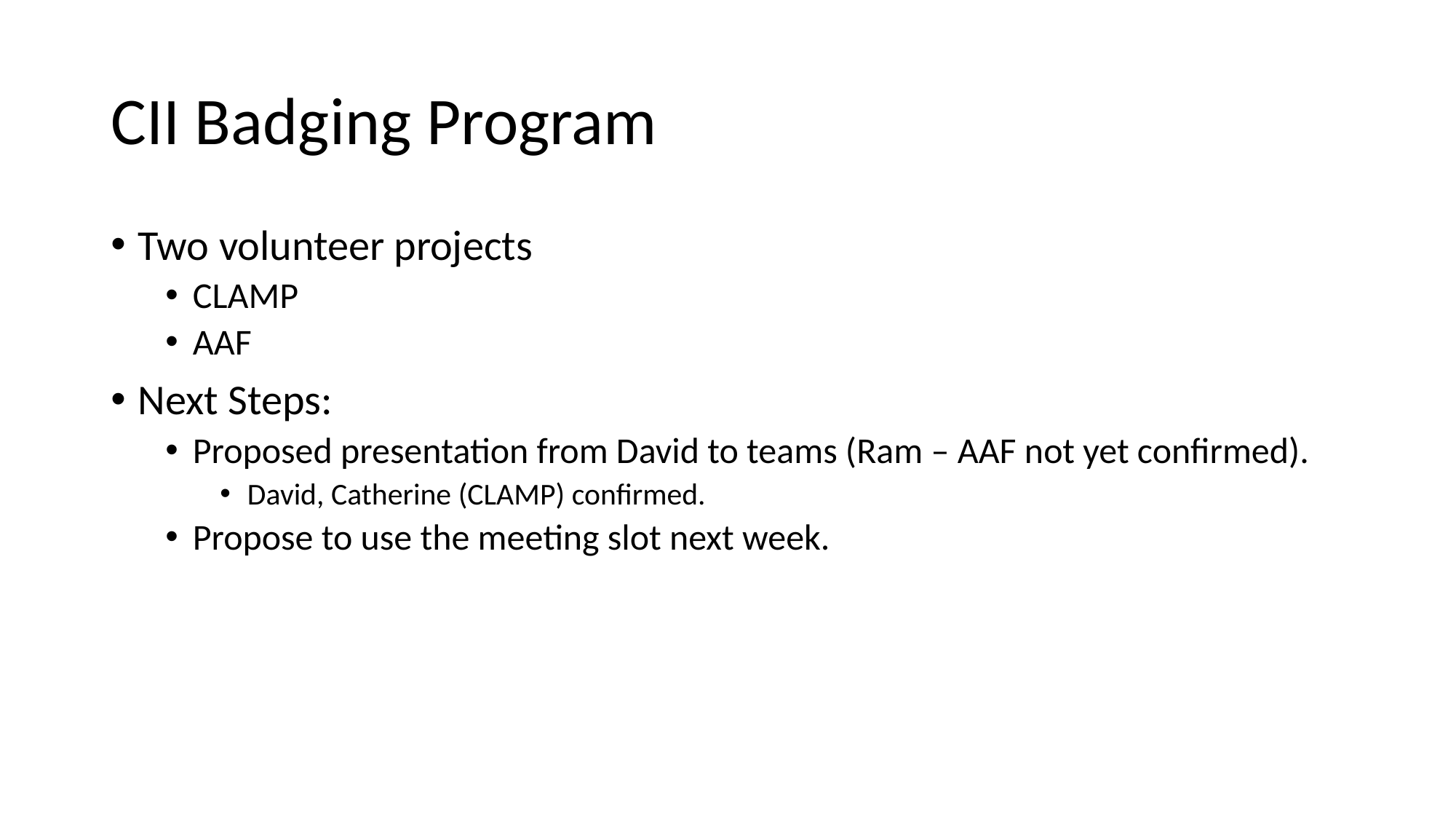

# CII Badging Program
Two volunteer projects
CLAMP
AAF
Next Steps:
Proposed presentation from David to teams (Ram – AAF not yet confirmed).
David, Catherine (CLAMP) confirmed.
Propose to use the meeting slot next week.